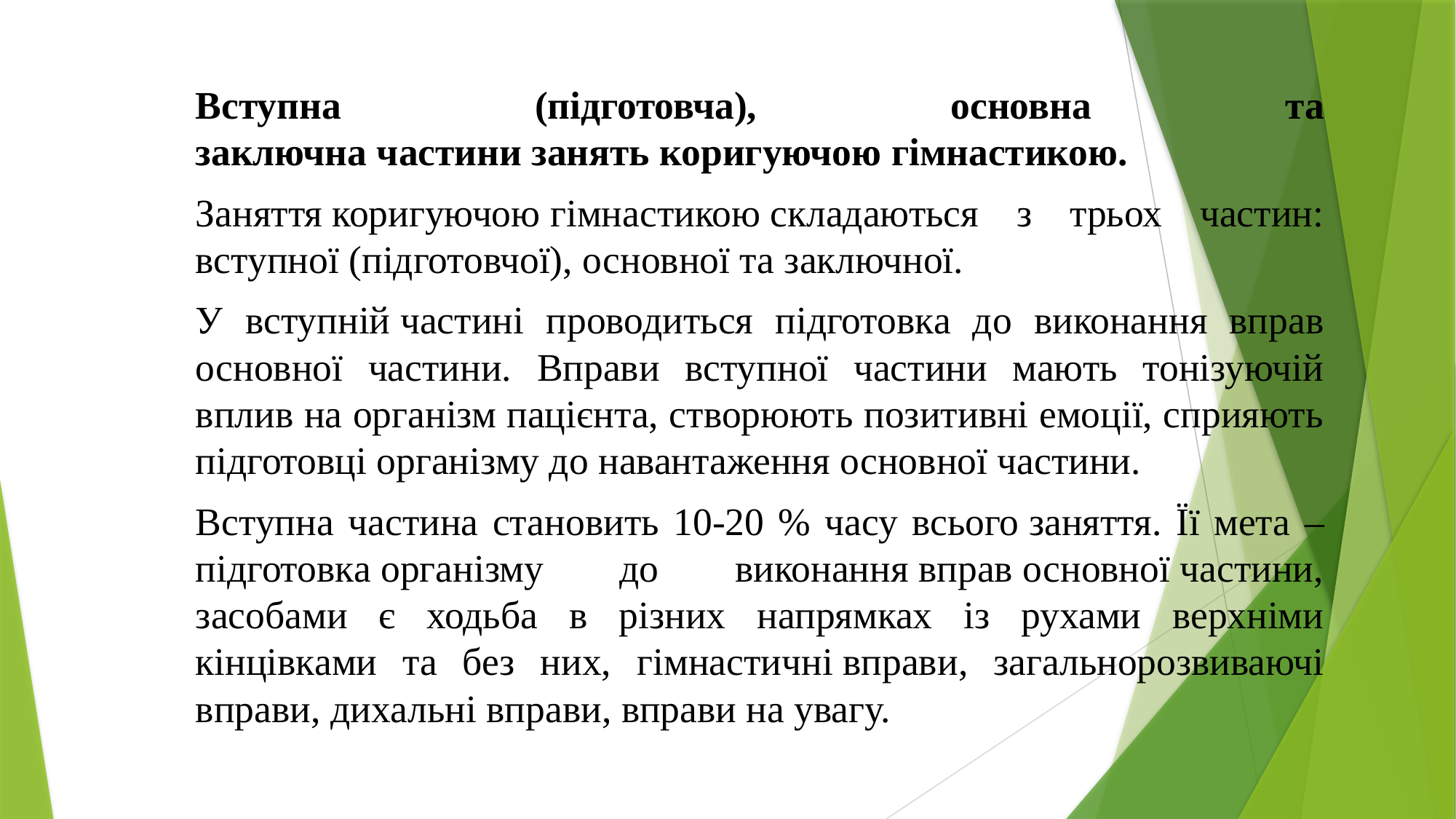

Вступна (підготовча), основна та заключна частини занять коригуючою гімнастикою.
		Заняття коригуючою гімнастикою складаються з трьох частин: вступної (підготовчої), основної та заключної.
			У вступній частині проводиться підготовка до виконання вправ основної частини. Вправи вступної частини мають тонізуючій вплив на організм пацієнта, створюють позитивні емоції, сприяють підготовці організму до навантаження основної частини.
			Вступна частина становить 10-20 % часу всього заняття. Її мета – підготовка організму до виконання вправ основної частини, засобами є ходьба в різних напрямках із рухами верхніми кінцівками та без них, гімнастичні вправи, загальнорозвиваючі вправи, дихальні вправи, вправи на увагу.